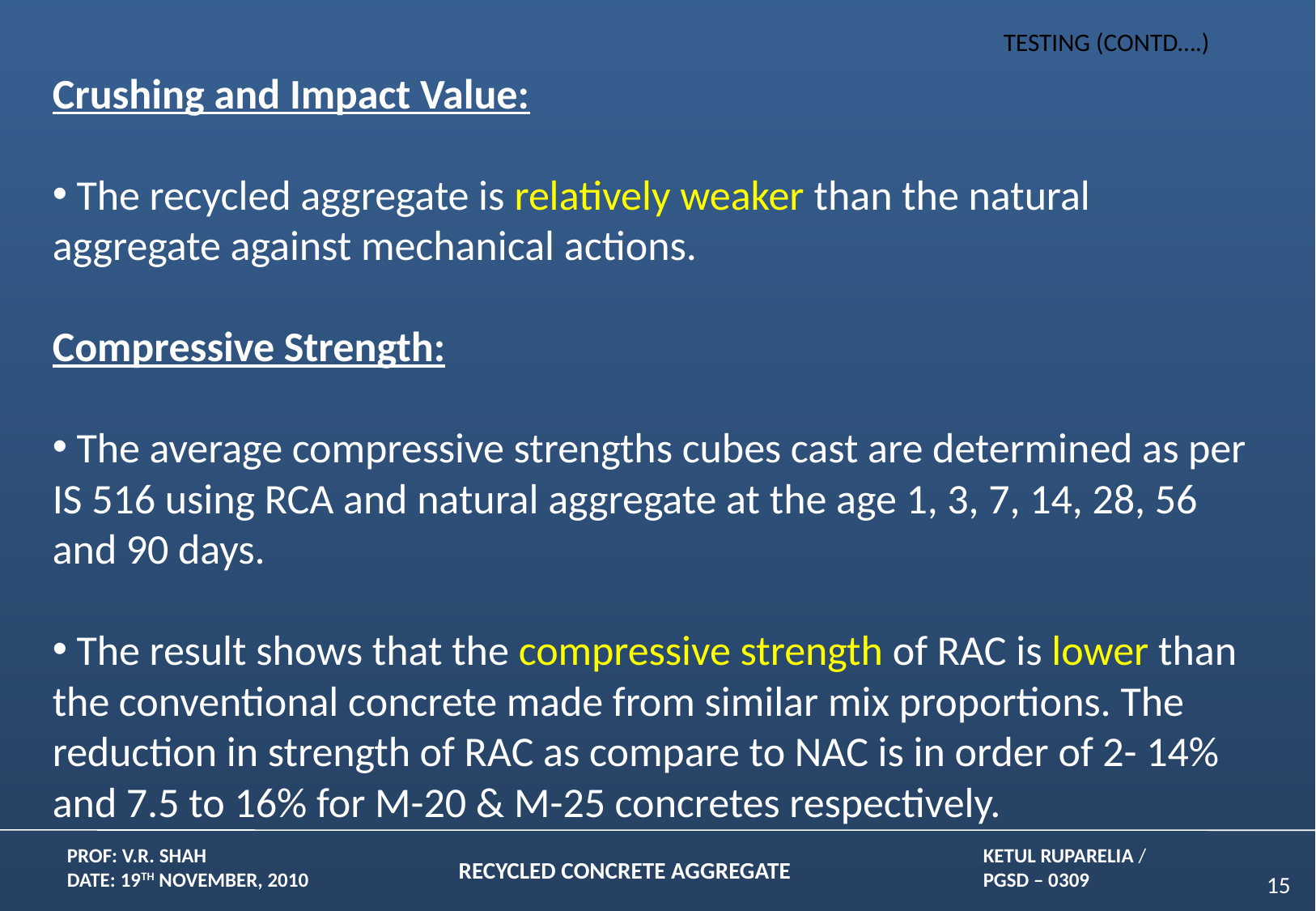

TESTING (CONTD….)
Crushing and Impact Value:

 The recycled aggregate is relatively weaker than the natural aggregate against mechanical actions.

Compressive Strength:

 The average compressive strengths cubes cast are determined as per IS 516 using RCA and natural aggregate at the age 1, 3, 7, 14, 28, 56 and 90 days.

 The result shows that the compressive strength of RAC is lower than the conventional concrete made from similar mix proportions. The reduction in strength of RAC as compare to NAC is in order of 2- 14% and 7.5 to 16% for M-20 & M-25 concretes respectively.